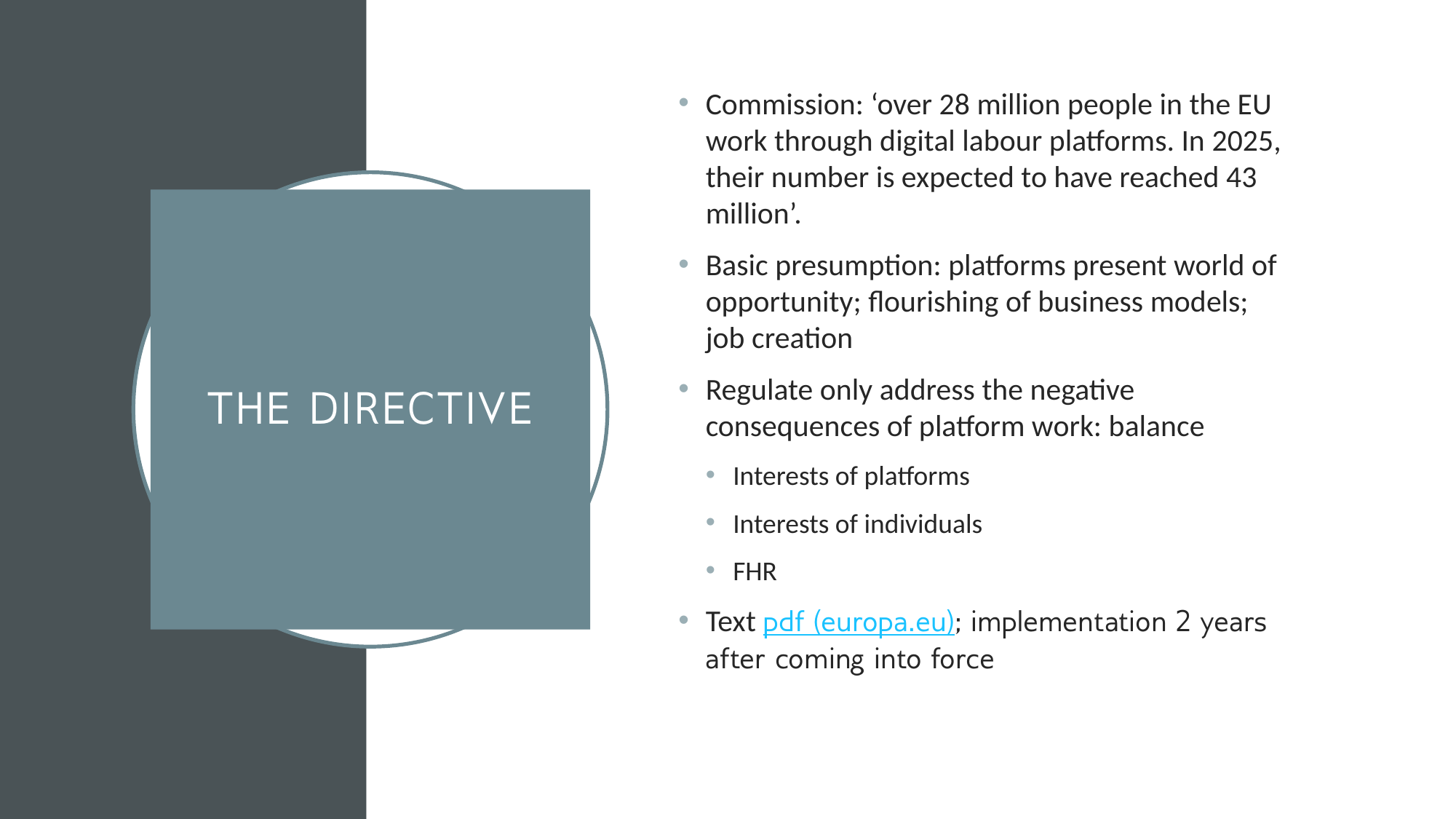

Commission: ‘over 28 million people in the EU work through digital labour platforms. In 2025, their number is expected to have reached 43 million’.
Basic presumption: platforms present world of opportunity; flourishing of business models; job creation
Regulate only address the negative consequences of platform work: balance
Interests of platforms
Interests of individuals
FHR
Text pdf (europa.eu); implementation 2 years after coming into force

# The Directive